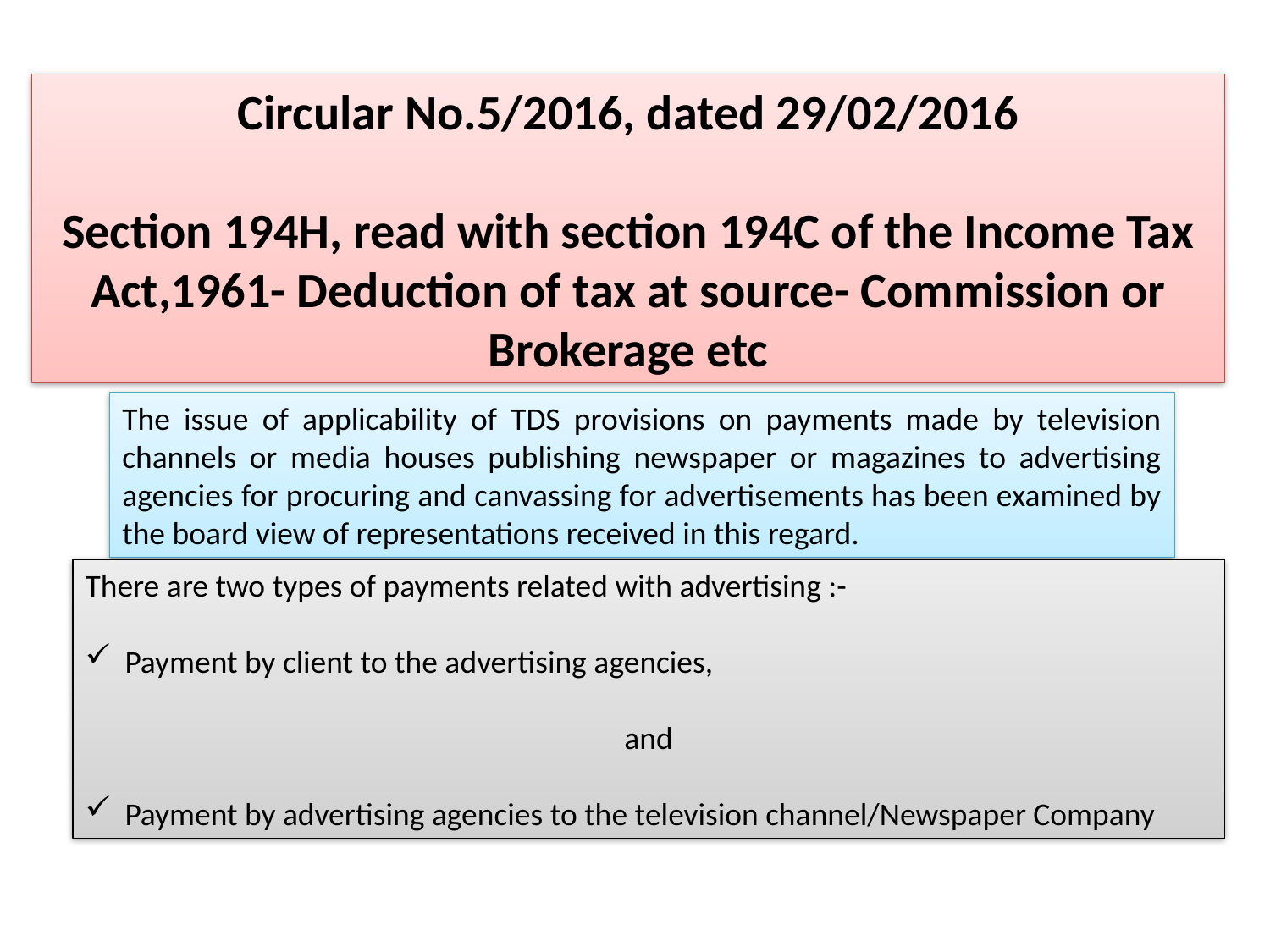

Circular No.5/2016, dated 29/02/2016

Section 194H, read with section 194C of the Income Tax Act,1961- Deduction of tax at source- Commission or Brokerage etc
The issue of applicability of TDS provisions on payments made by television channels or media houses publishing newspaper or magazines to advertising agencies for procuring and canvassing for advertisements has been examined by the board view of representations received in this regard.
There are two types of payments related with advertising :-

Payment by client to the advertising agencies,

and

Payment by advertising agencies to the television channel/Newspaper Company